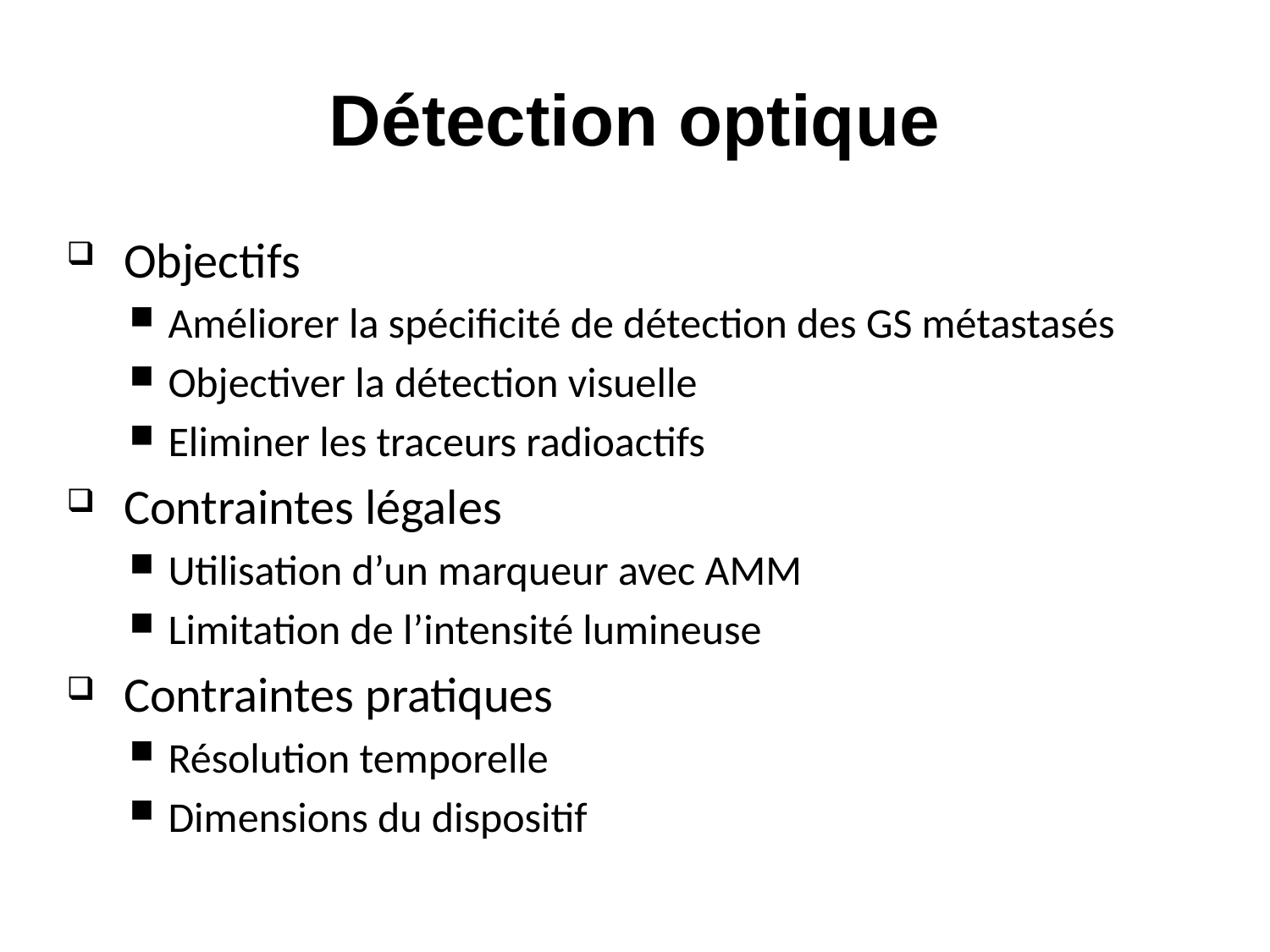

# Détection optique
Objectifs
Améliorer la spécificité de détection des GS métastasés
Objectiver la détection visuelle
Eliminer les traceurs radioactifs
Contraintes légales
Utilisation d’un marqueur avec AMM
Limitation de l’intensité lumineuse
Contraintes pratiques
Résolution temporelle
Dimensions du dispositif